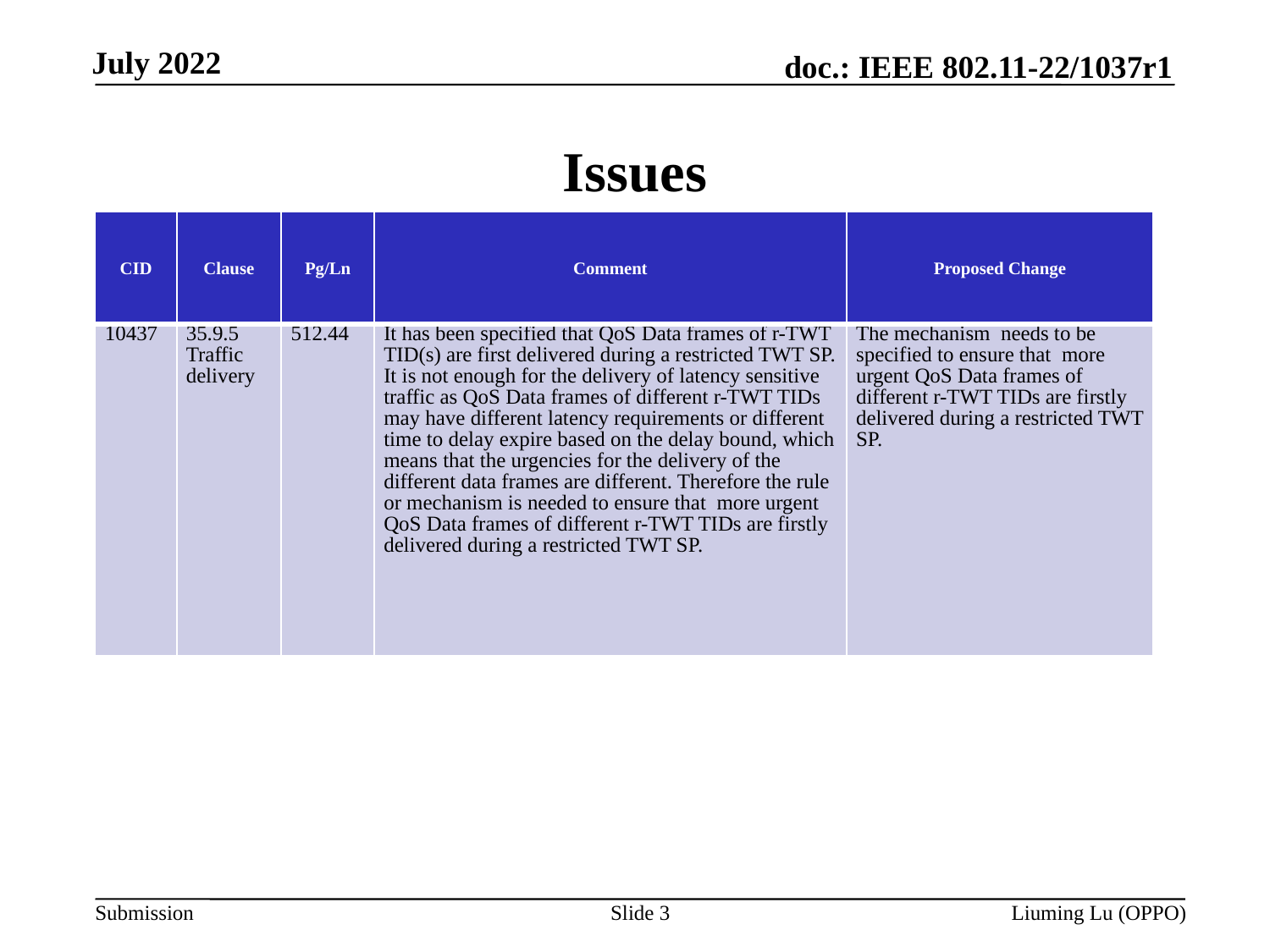

# Issues
| CID | Clause | Pg/Ln | Comment | Proposed Change |
| --- | --- | --- | --- | --- |
| 10437 | 35.9.5 Traffic delivery | 512.44 | It has been specified that QoS Data frames of r-TWT TID(s) are first delivered during a restricted TWT SP. It is not enough for the delivery of latency sensitive traffic as QoS Data frames of different r-TWT TIDs may have different latency requirements or different time to delay expire based on the delay bound, which means that the urgencies for the delivery of the different data frames are different. Therefore the rule or mechanism is needed to ensure that more urgent QoS Data frames of different r-TWT TIDs are firstly delivered during a restricted TWT SP. | The mechanism needs to be specified to ensure that more urgent QoS Data frames of different r-TWT TIDs are firstly delivered during a restricted TWT SP. |
Slide 3
Liuming Lu (OPPO)